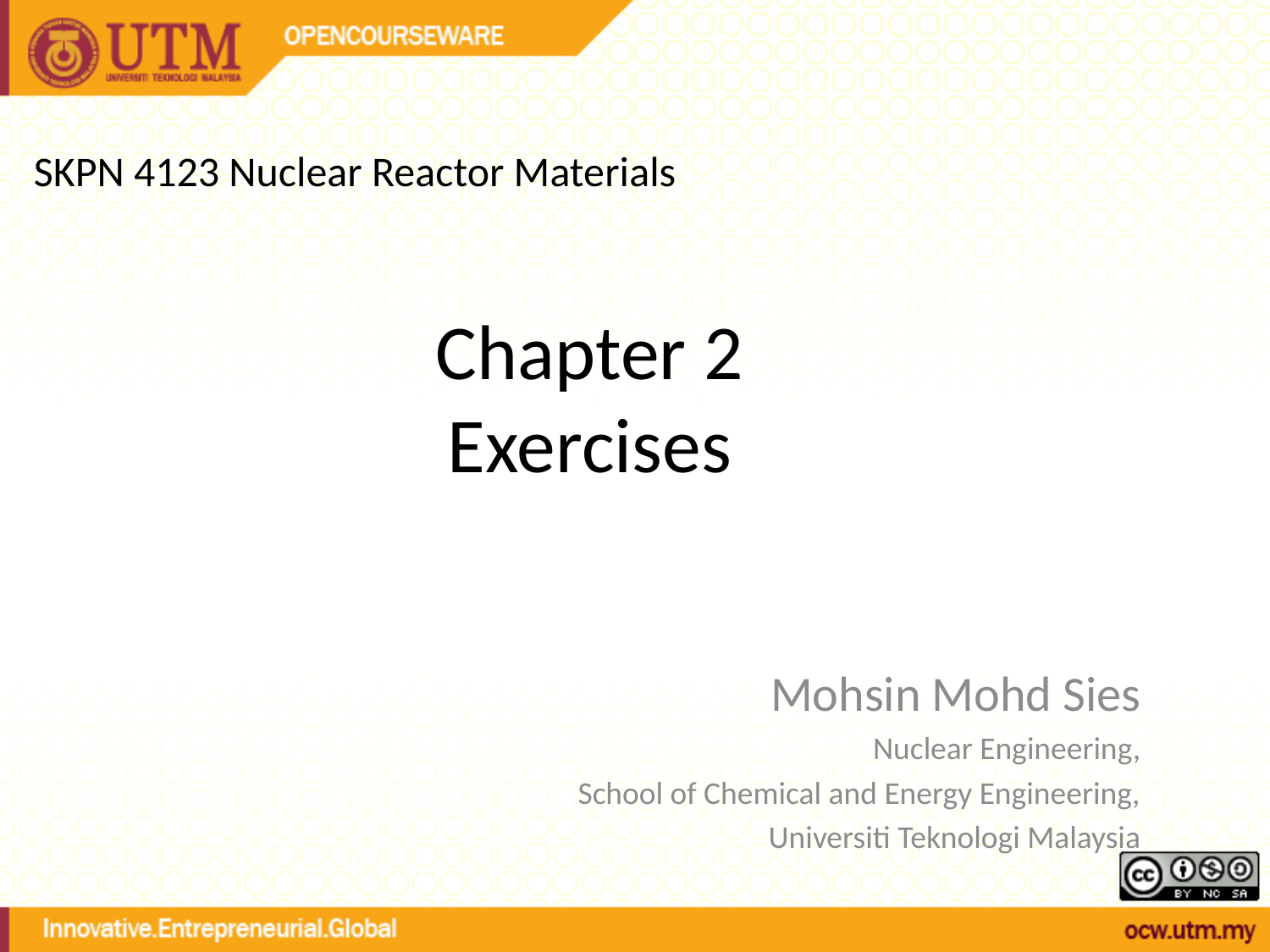

# SKPN 4123 Nuclear Reactor Materials
Chapter 2
Exercises
Mohsin Mohd Sies
Nuclear Engineering,
School of Chemical and Energy Engineering,
 Universiti Teknologi Malaysia